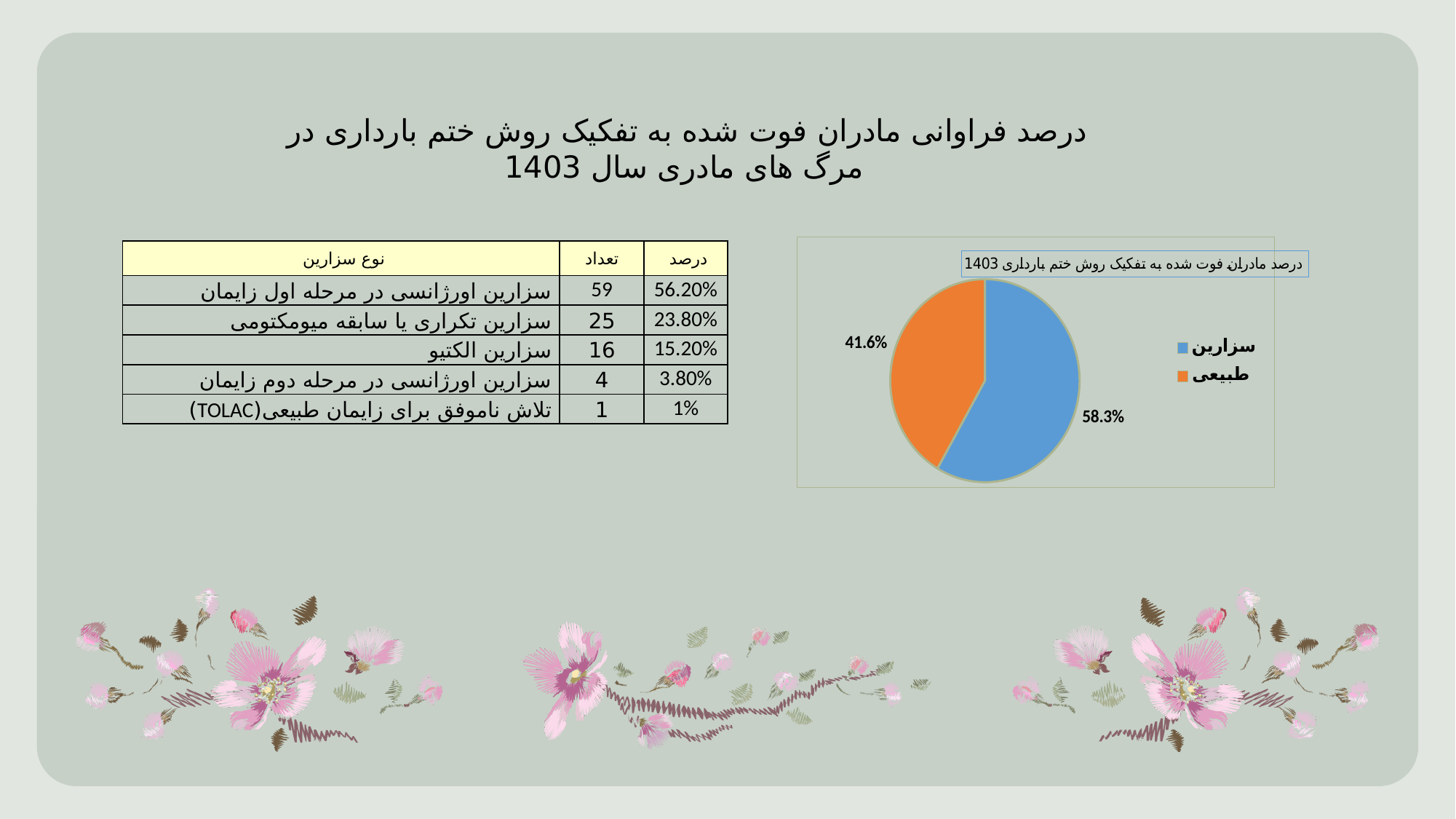

درصد فراوانی مادران فوت شده به تفکیک روش ختم بارداری در مرگ های مادری سال 1403

### Chart: درصد مادران فوت شده به تفکیک روش ختم بارداری 1403

| Category | درصد  |
|---|---|
| سزارین  | 0.583 |
| طبیعی  | 0.416 |
| نوع سزارین | تعداد | درصد |
| --- | --- | --- |
| سزارین اورژانسی در مرحله اول زایمان | 59 | 56.20% |
| سزارین تکراری یا سابقه میومکتومی | 25 | 23.80% |
| سزارین الکتیو | 16 | 15.20% |
| سزارین اورژانسی در مرحله دوم زایمان | 4 | 3.80% |
| تلاش ناموفق برای زایمان طبیعی(TOLAC) | 1 | 1% |